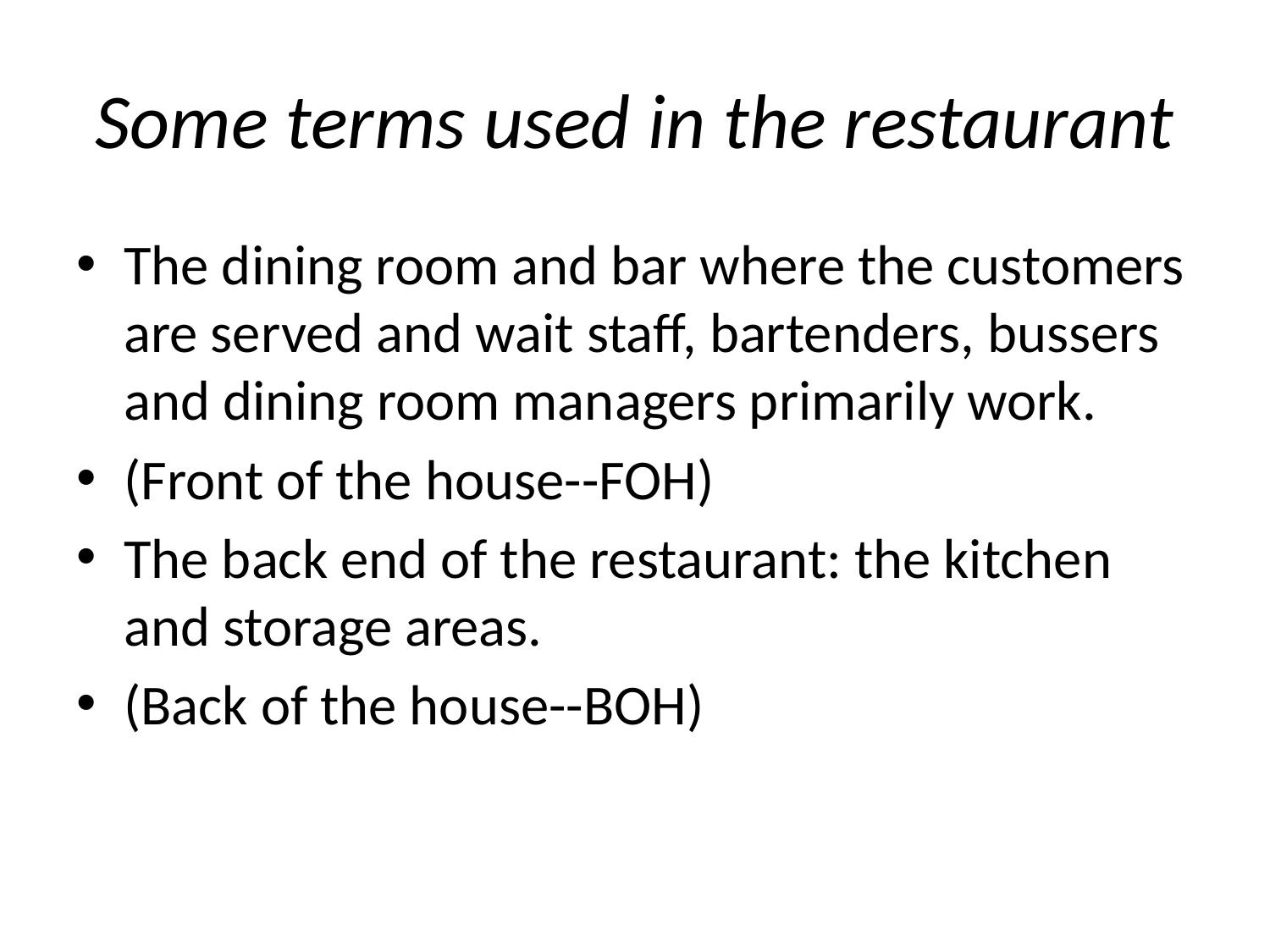

# Some terms used in the restaurant
The dining room and bar where the customers are served and wait staff, bartenders, bussers and dining room managers primarily work.
(Front of the house--FOH)
The back end of the restaurant: the kitchen and storage areas.
(Back of the house--BOH)